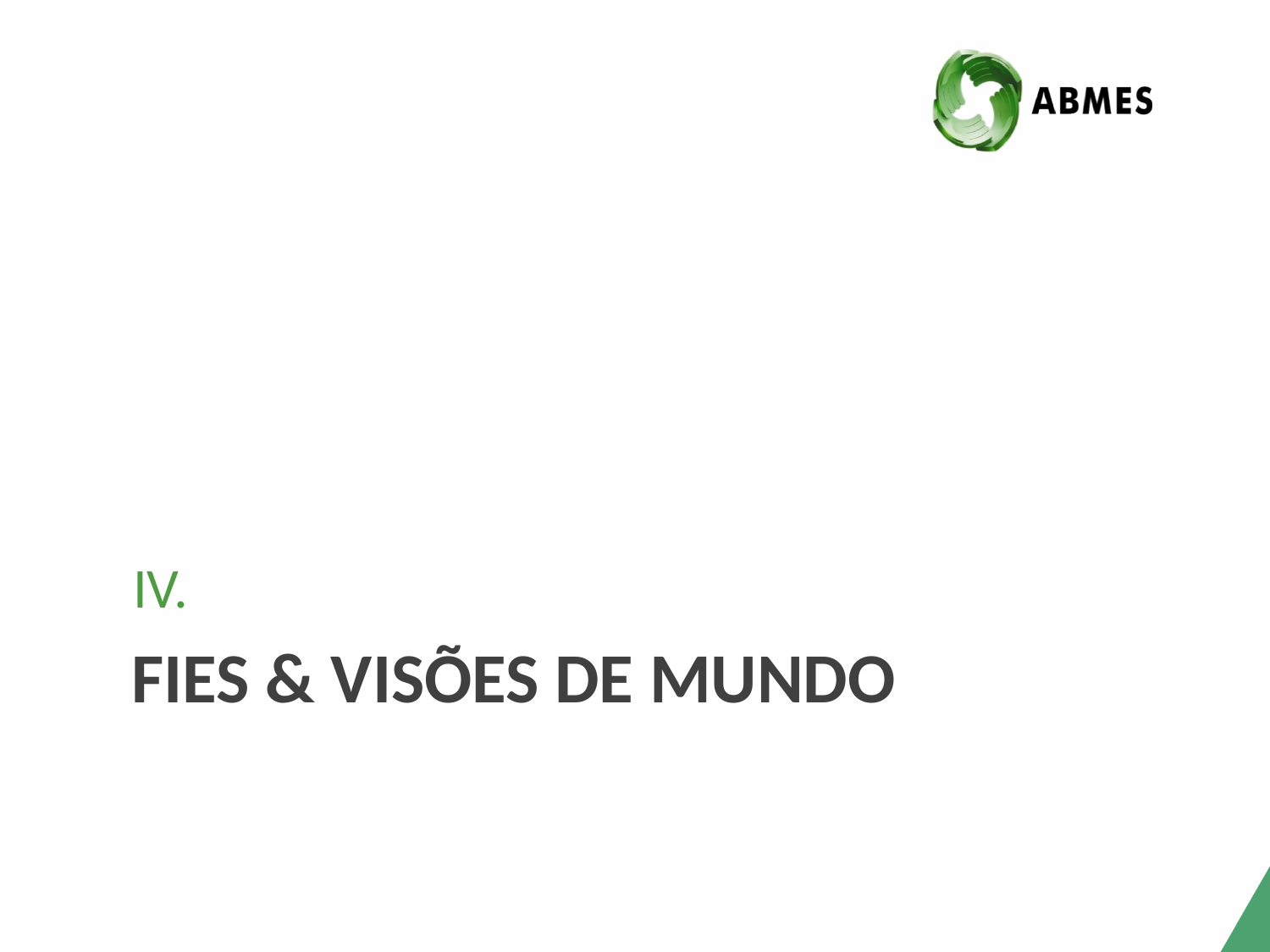

IV.
# FIES & VISÕES DE MUNDO